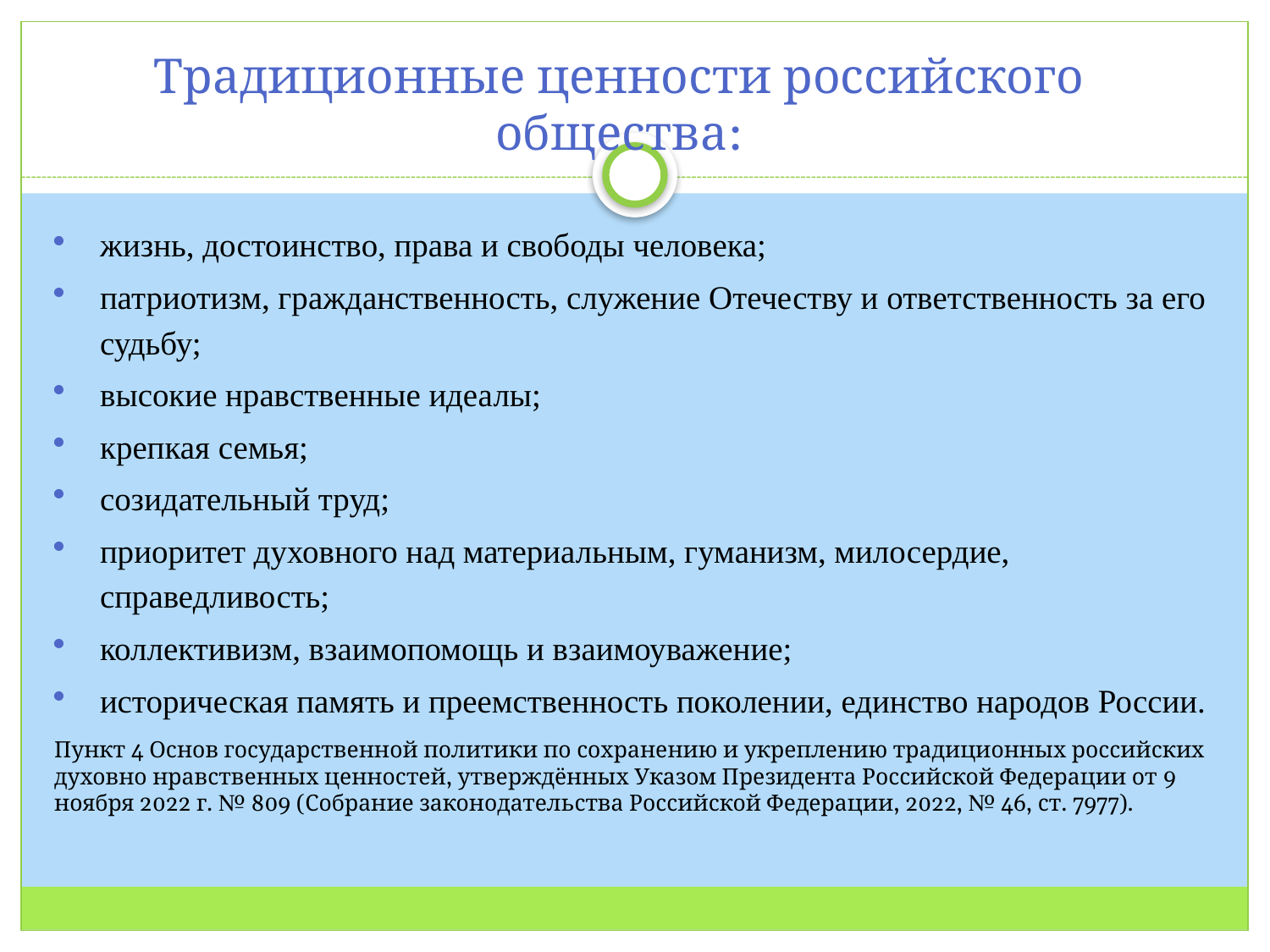

Традиционные ценности российского общества:
жизнь, достоинство, права и свободы человека;
патриотизм, гражданственность, служение Отечеству и ответственность за его судьбу;
высокие нравственные идеалы;
крепкая семья;
созидательный труд;
приоритет духовного над материальным, гуманизм, милосердие, справедливость;
коллективизм, взаимопомощь и взаимоуважение;
историческая память и преемственность поколении, единство народов России.
Пункт 4 Основ государственной политики по сохранению и укреплению традиционных российских духовно нравственных ценностей, утверждённых Указом Президента Российской Федерации от 9 ноября 2022 г. № 809 (Собрание законодательства Российской Федерации, 2022, № 46, ст. 7977).